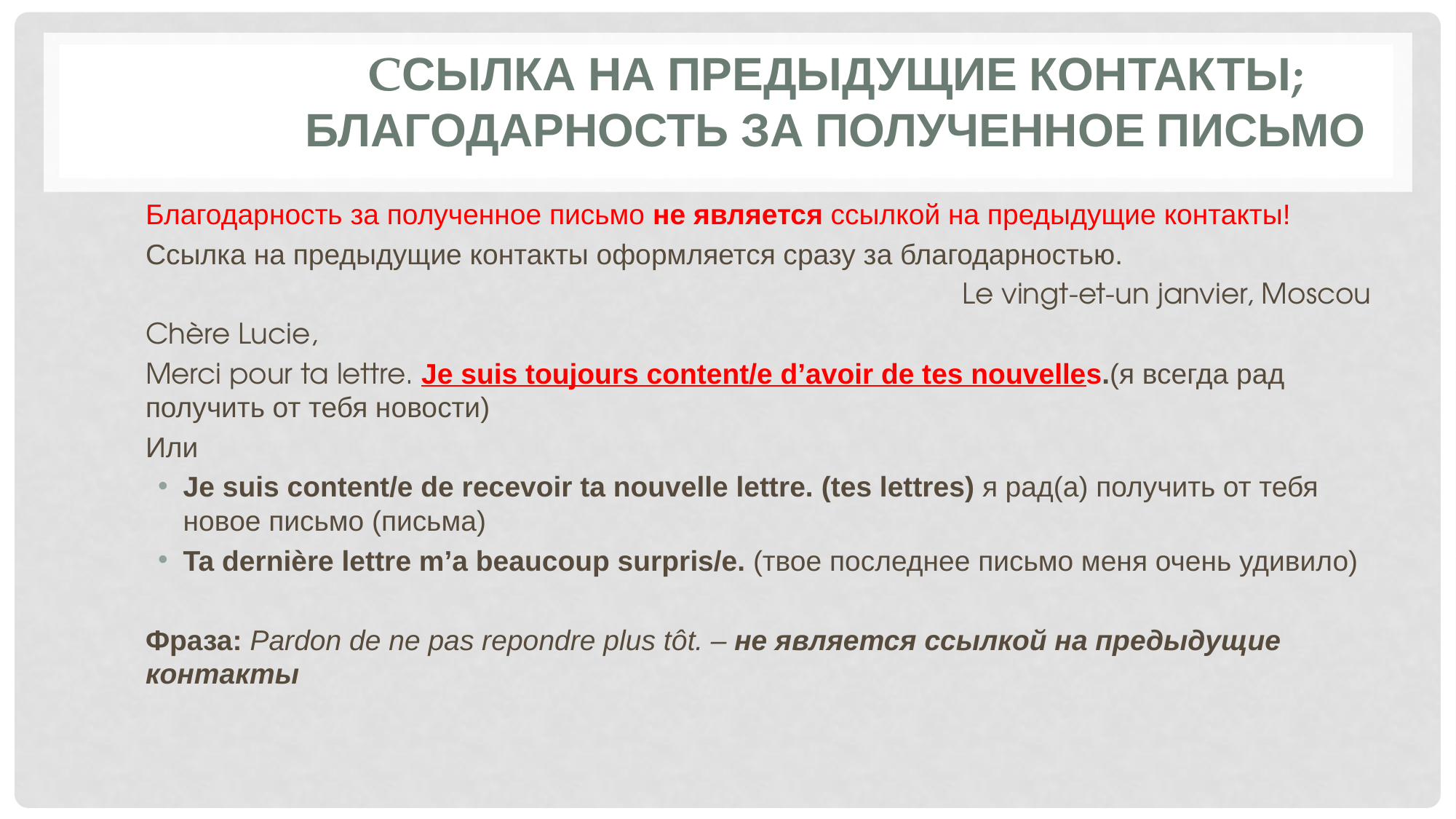

# Cсылка на предыдущие контакты; благодарность за полученное письмо
Благодарность за полученное письмо не является ссылкой на предыдущие контакты!
Ссылка на предыдущие контакты оформляется сразу за благодарностью.
Le vingt-et-un janvier, Moscou
Chère Lucie,
Merci pour ta lettre. Je suis toujours content/e d’avoir de tes nouvelles.(я всегда рад получить от тебя новости)
Или
Je suis content/e de recevoir ta nouvelle lettre. (tes lettres) я рад(а) получить от тебя новое письмо (письма)
Ta dernière lettre m’a beaucoup surpris/e. (твое последнее письмо меня очень удивило)

Фраза: Pardon de ne pas repondre plus tôt. – не является ссылкой на предыдущие контакты